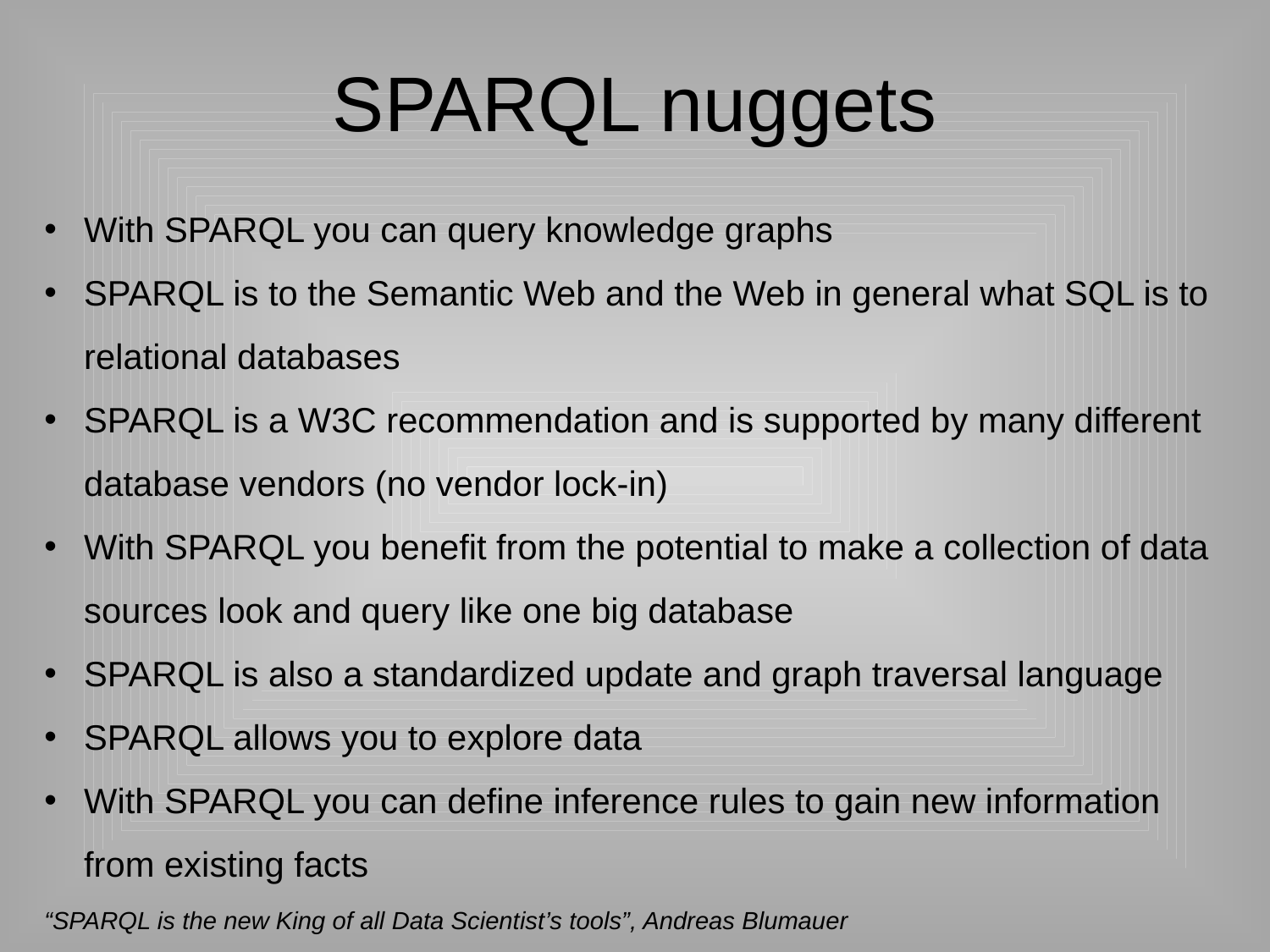

# SPARQL nuggets
With SPARQL you can query knowledge graphs
SPARQL is to the Semantic Web and the Web in general what SQL is to relational databases
SPARQL is a W3C recommendation and is supported by many different database vendors (no vendor lock-in)
With SPARQL you benefit from the potential to make a collection of data sources look and query like one big database
SPARQL is also a standardized update and graph traversal language
SPARQL allows you to explore data
With SPARQL you can define inference rules to gain new information from existing facts
“SPARQL is the new King of all Data Scientist’s tools”, Andreas Blumauer